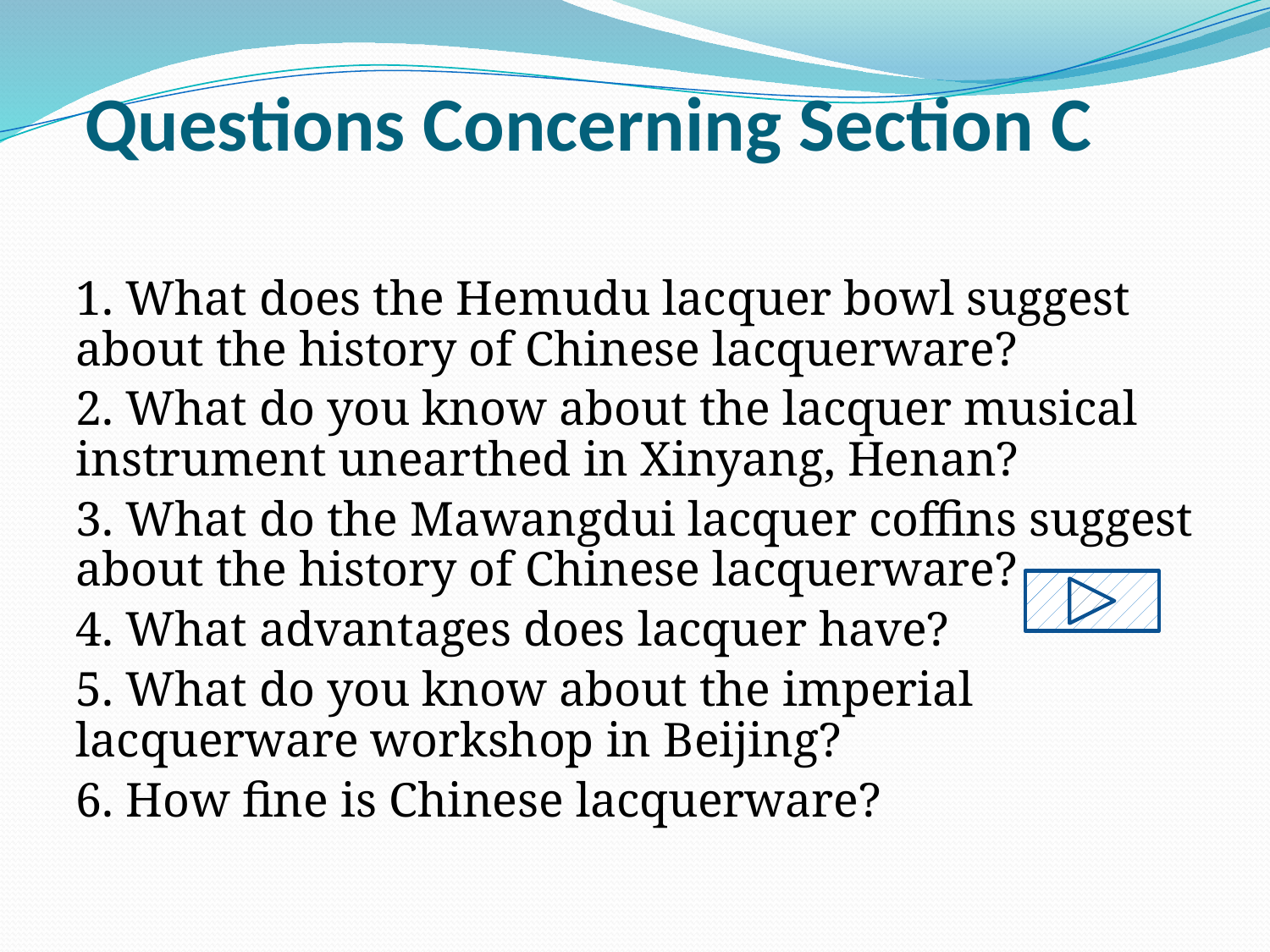

# Questions Concerning Section C
1. What does the Hemudu lacquer bowl suggest about the history of Chinese lacquerware?
2. What do you know about the lacquer musical instrument unearthed in Xinyang, Henan?
3. What do the Mawangdui lacquer coffins suggest about the history of Chinese lacquerware?
4. What advantages does lacquer have?
5. What do you know about the imperial lacquerware workshop in Beijing?
6. How fine is Chinese lacquerware?